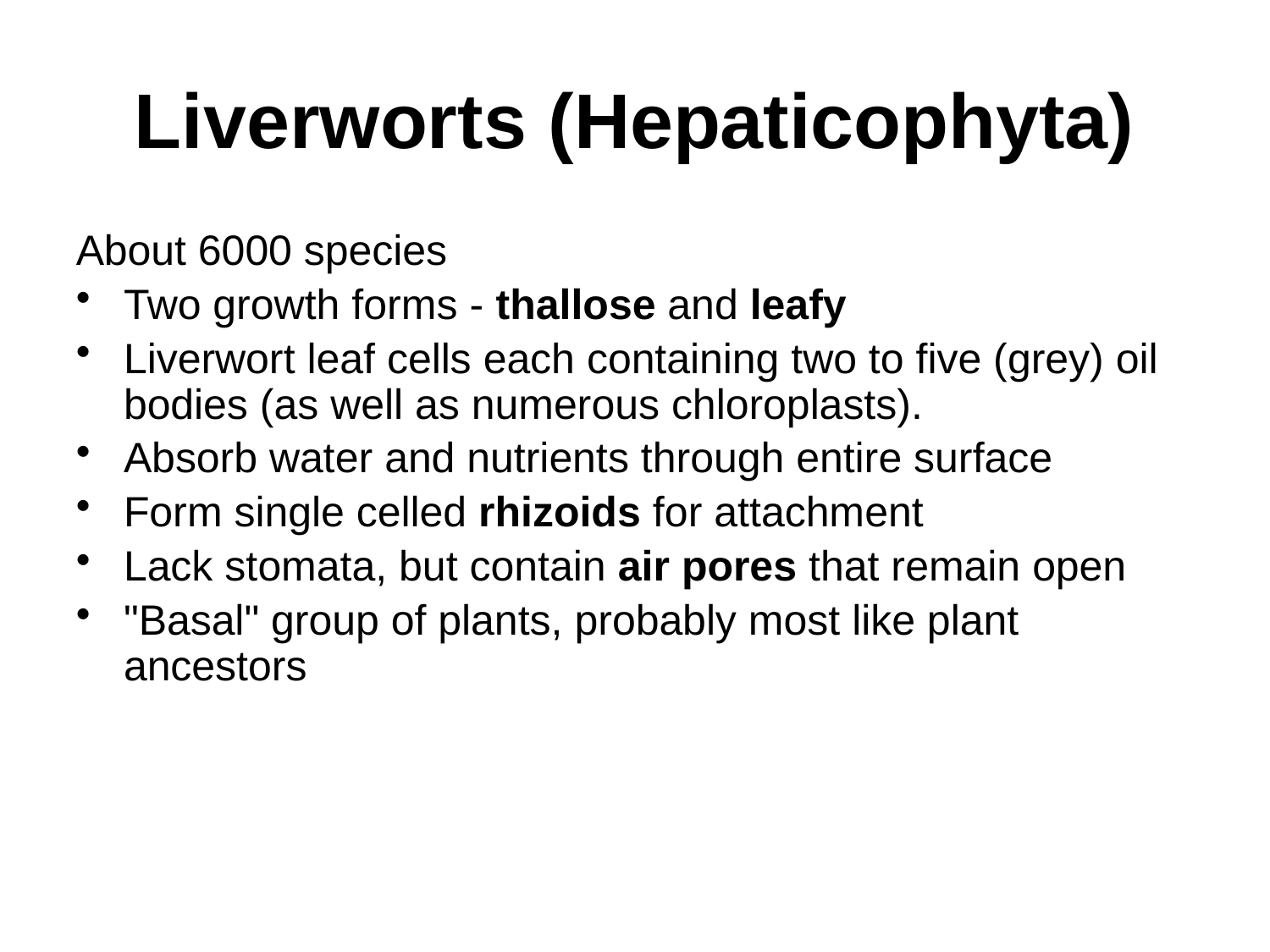

# Liverworts (Hepaticophyta)
About 6000 species
Two growth forms - thallose and leafy
Liverwort leaf cells each containing two to five (grey) oil bodies (as well as numerous chloroplasts).
Absorb water and nutrients through entire surface
Form single celled rhizoids for attachment
Lack stomata, but contain air pores that remain open
"Basal" group of plants, probably most like plant ancestors